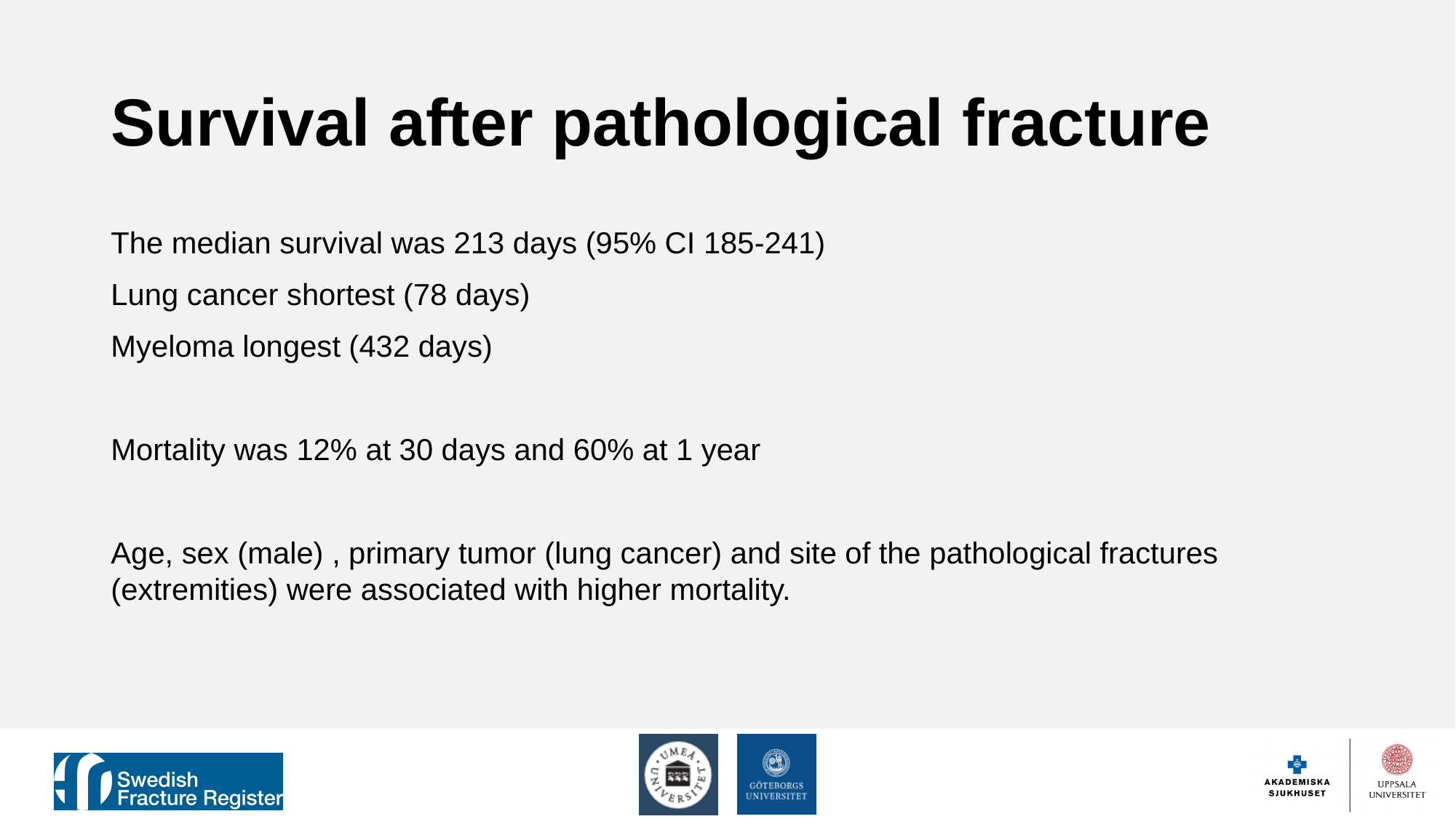

# Survival after pathological fracture
The median survival was 213 days (95% CI 185-241)
Lung cancer shortest (78 days)
Myeloma longest (432 days)

Mortality was 12% at 30 days and 60% at 1 year

Age, sex (male) , primary tumor (lung cancer) and site of the pathological fractures (extremities) were associated with higher mortality.